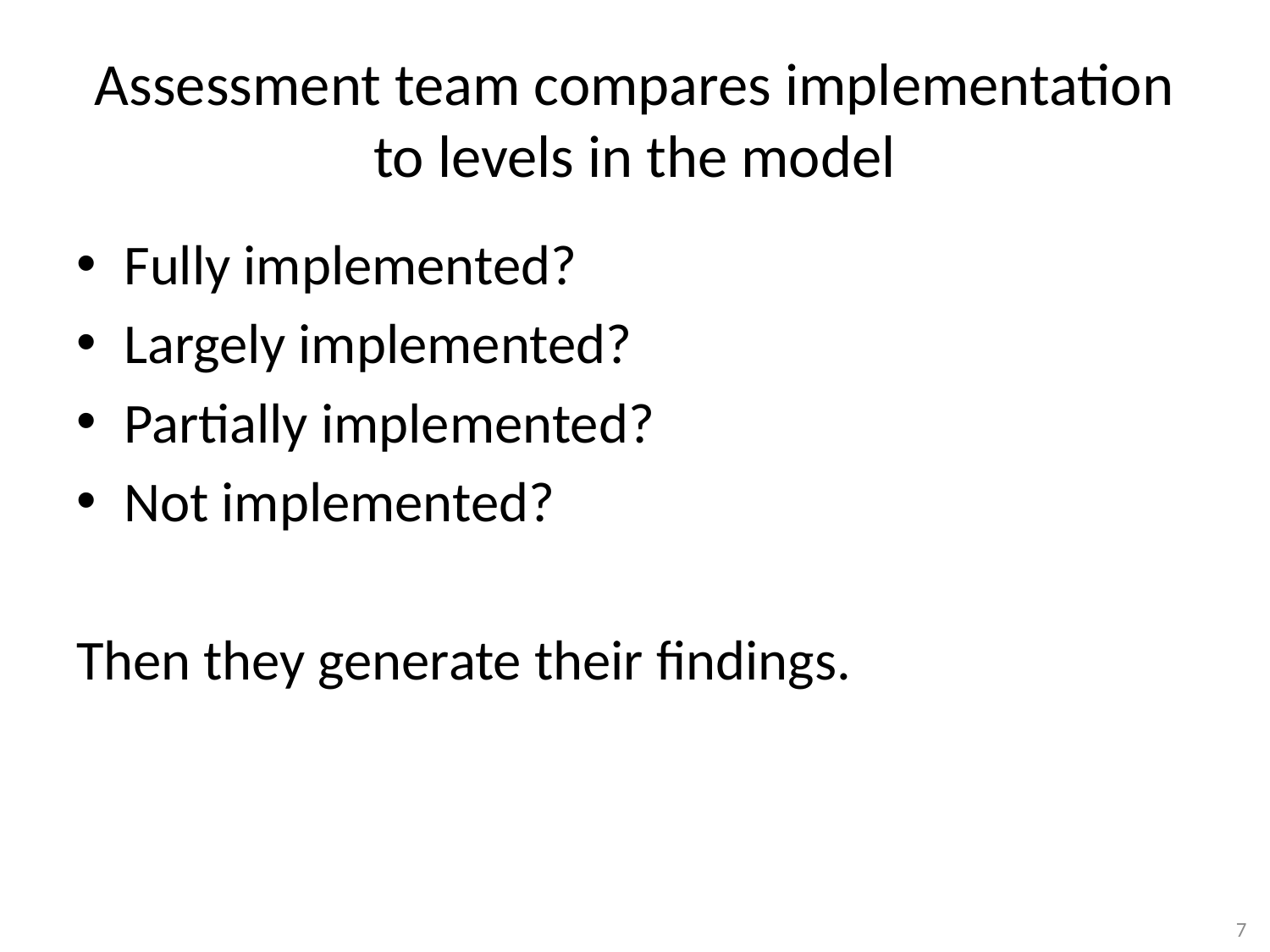

# Assessment team compares implementation to levels in the model
Fully implemented?
Largely implemented?
Partially implemented?
Not implemented?

Then they generate their findings.